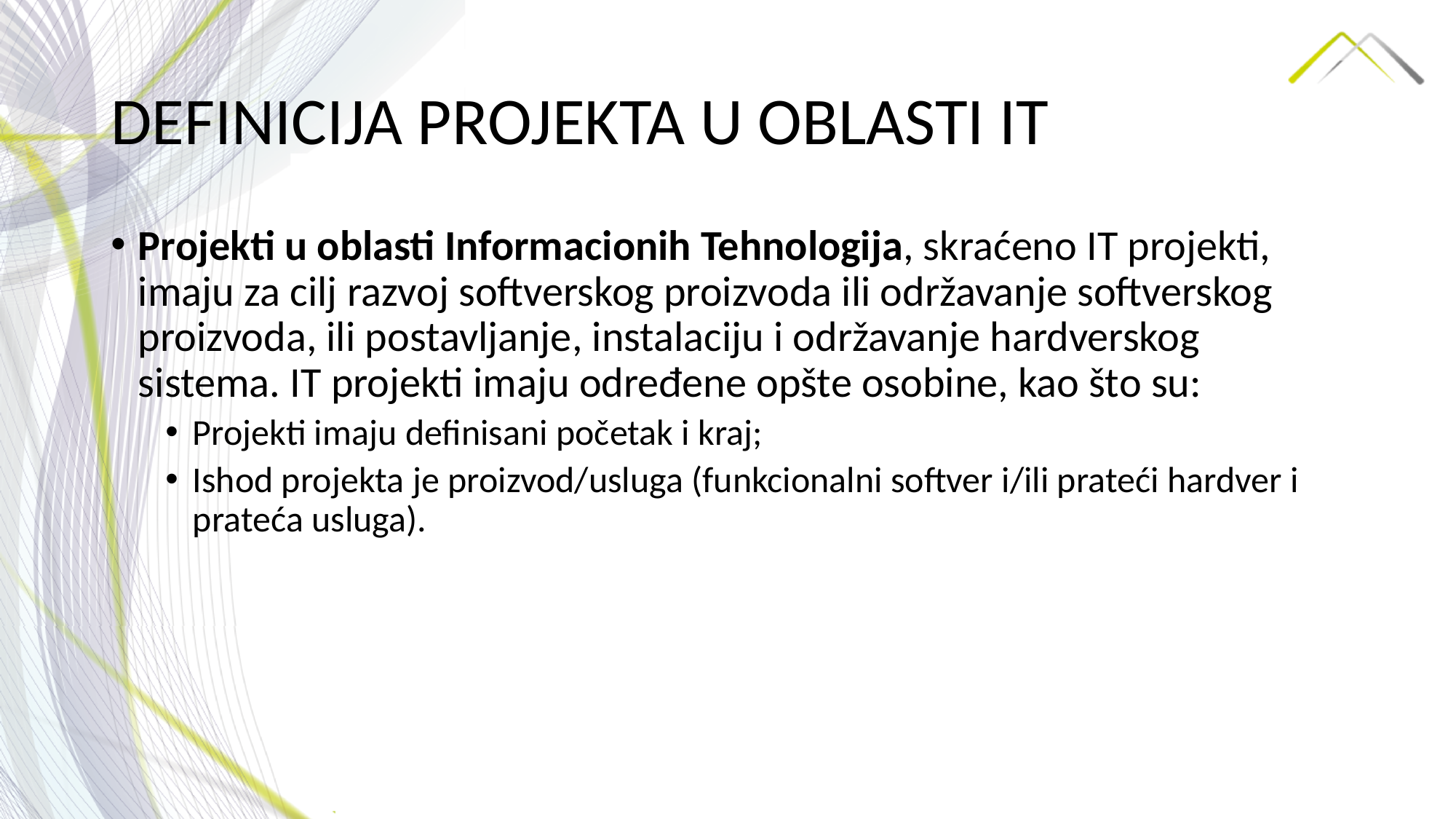

# DEFINICIJA PROJEKTA U OBLASTI IT
Projekti u oblasti Informacionih Tehnologija, skraćeno IT projekti, imaju za cilj razvoj softverskog proizvoda ili održavanje softverskog proizvoda, ili postavljanje, instalaciju i održavanje hardverskog sistema. IT projekti imaju određene opšte osobine, kao što su:
Projekti imaju definisani početak i kraj;
Ishod projekta je proizvod/usluga (funkcionalni softver i/ili prateći hardver i prateća usluga).